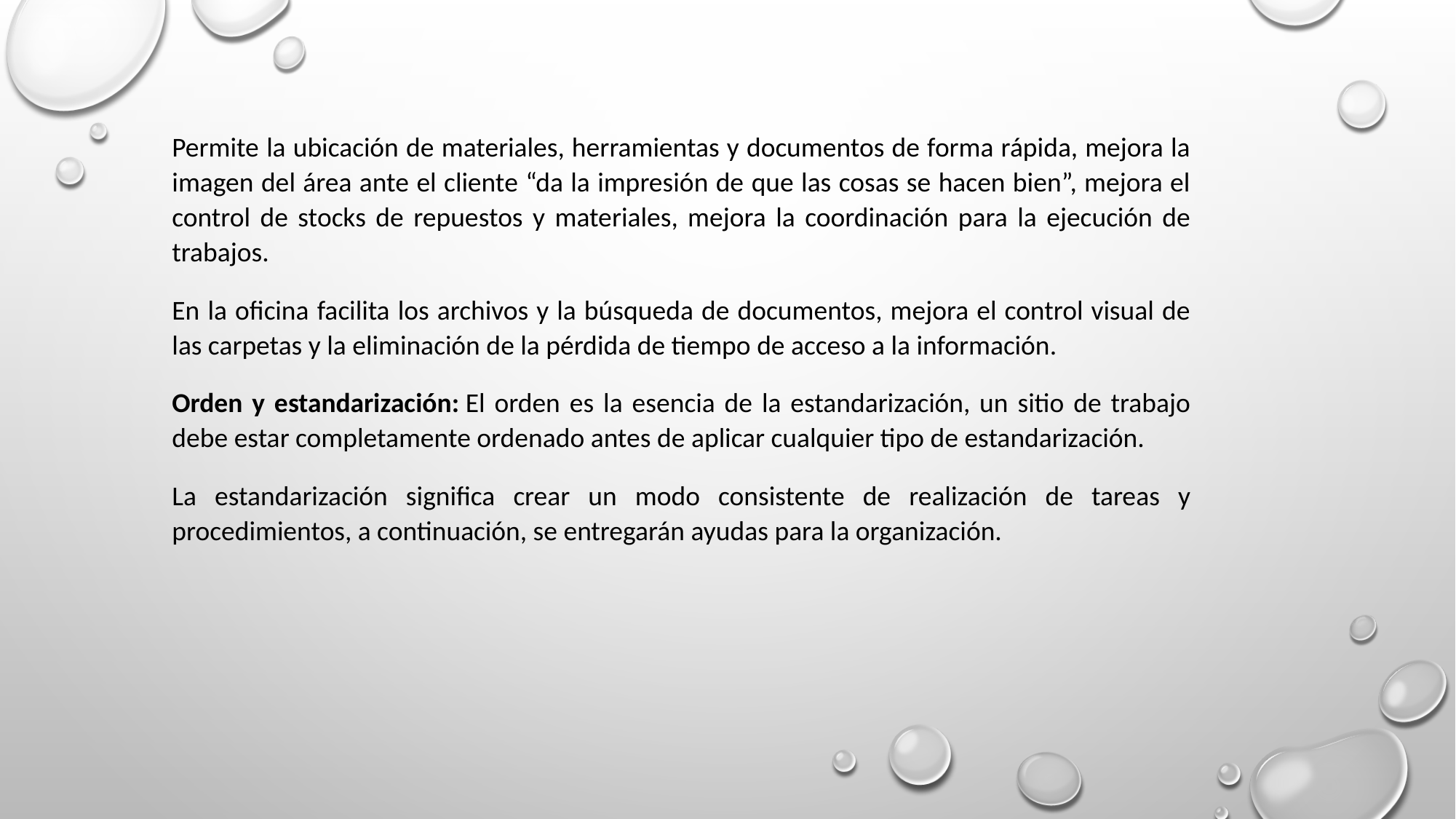

Permite la ubicación de materiales, herramientas y documentos de forma rápida, mejora la imagen del área ante el cliente “da la impresión de que las cosas se hacen bien”, mejora el control de stocks de repuestos y materiales, mejora la coordinación para la ejecución de trabajos.
En la oficina facilita los archivos y la búsqueda de documentos, mejora el control visual de las carpetas y la eliminación de la pérdida de tiempo de acceso a la información.
Orden y estandarización: El orden es la esencia de la estandarización, un sitio de trabajo debe estar completamente ordenado antes de aplicar cualquier tipo de estandarización.
La estandarización significa crear un modo consistente de realización de tareas y procedimientos, a continuación, se entregarán ayudas para la organización.